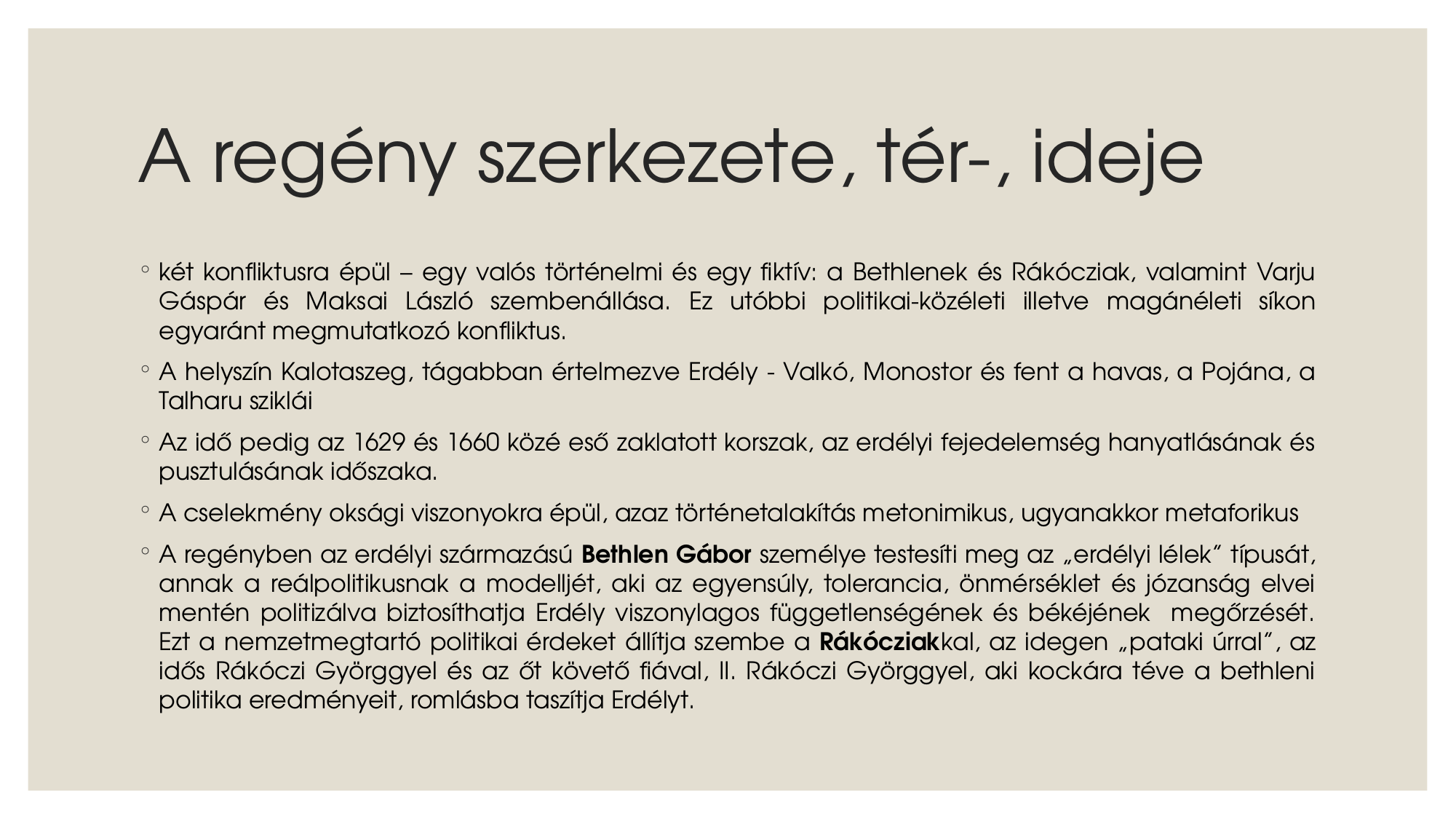

# A regény szerkezete, tér-, ideje
két konfliktusra épül – egy valós történelmi és egy fiktív: a Bethlenek és Rákócziak, valamint Varju Gáspár és Maksai László szembenállása. Ez utóbbi politikai-közéleti illetve magánéleti síkon egyaránt megmutatkozó konfliktus.
A helyszín Kalotaszeg, tágabban értelmezve Erdély - Valkó, Monostor és fent a havas, a Pojána, a Talharu sziklái
Az idő pedig az 1629 és 1660 közé eső zaklatott korszak, az erdélyi fejedelemség hanyatlásának és pusztulásának időszaka.
A cselekmény oksági viszonyokra épül, azaz történetalakítás metonimikus, ugyanakkor metaforikus
A regényben az erdélyi származású Bethlen Gábor személye testesíti meg az „erdélyi lélek” típusát, annak a reálpolitikusnak a modelljét, aki az egyensúly, tolerancia, önmérséklet és józanság elvei mentén politizálva biztosíthatja Erdély viszonylagos függetlenségének és békéjének  megőrzését. Ezt a nemzetmegtartó politikai érdeket állítja szembe a Rákócziakkal, az idegen „pataki úrral”, az idős Rákóczi Györggyel és az őt követő fiával, II. Rákóczi Györggyel, aki kockára téve a bethleni politika eredményeit, romlásba taszítja Erdélyt.